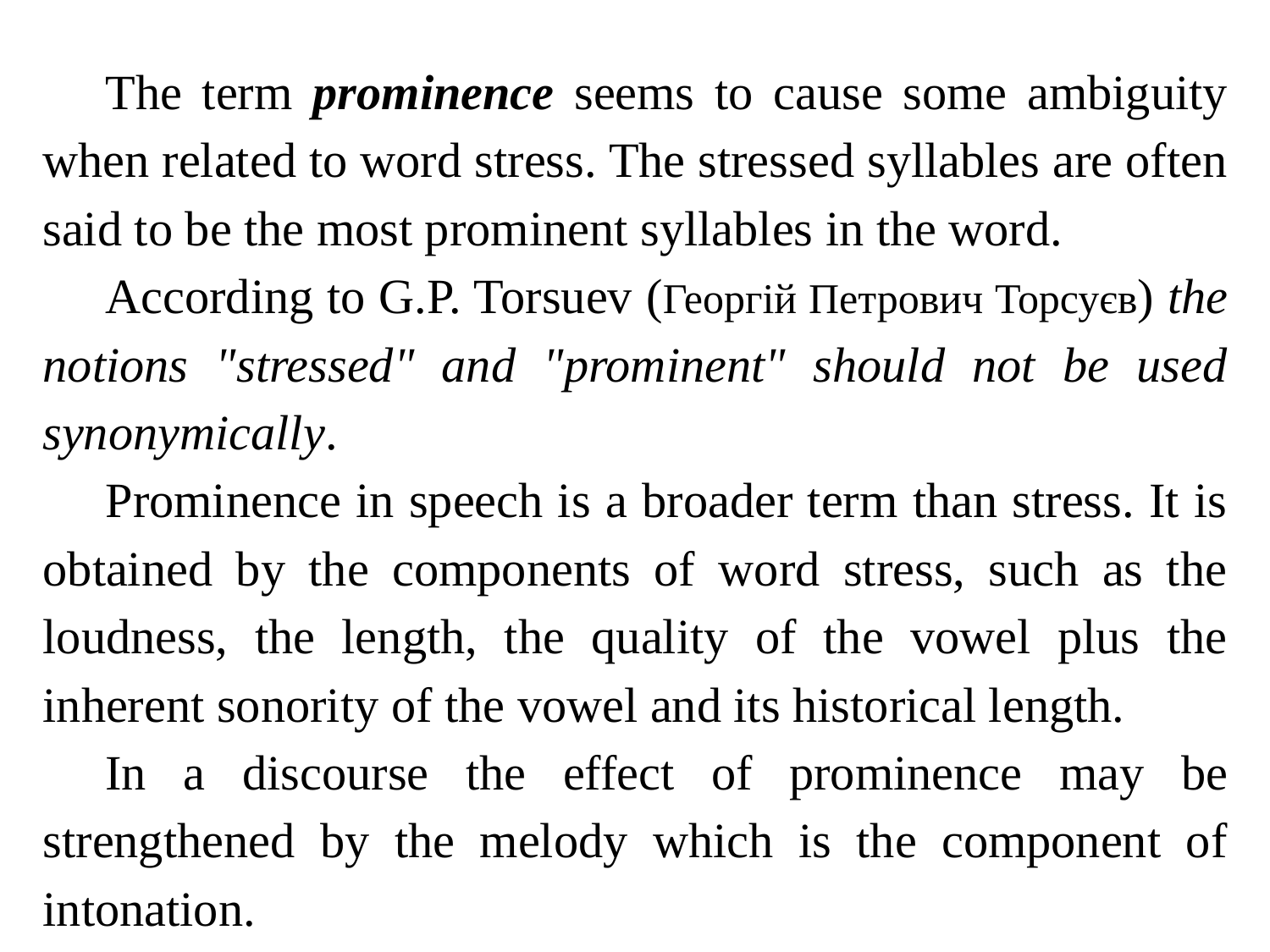

The term prominence seems to cause some ambiguity when related to word stress. The stressed syllables are often said to be the most prominent syllables in the word.
According to G.P. Torsuev (Георгій Петрович Торсуєв) the notions "stressed" and "prominent" should not be used synonymically.
Prominence in speech is a broader term than stress. It is obtained by the components of word stress, such as the loudness, the length, the quality of the vowel plus the inherent sonority of the vowel and its historical length.
In a discourse the effect of prominence may be strengthened by the melody which is the component of intonation.